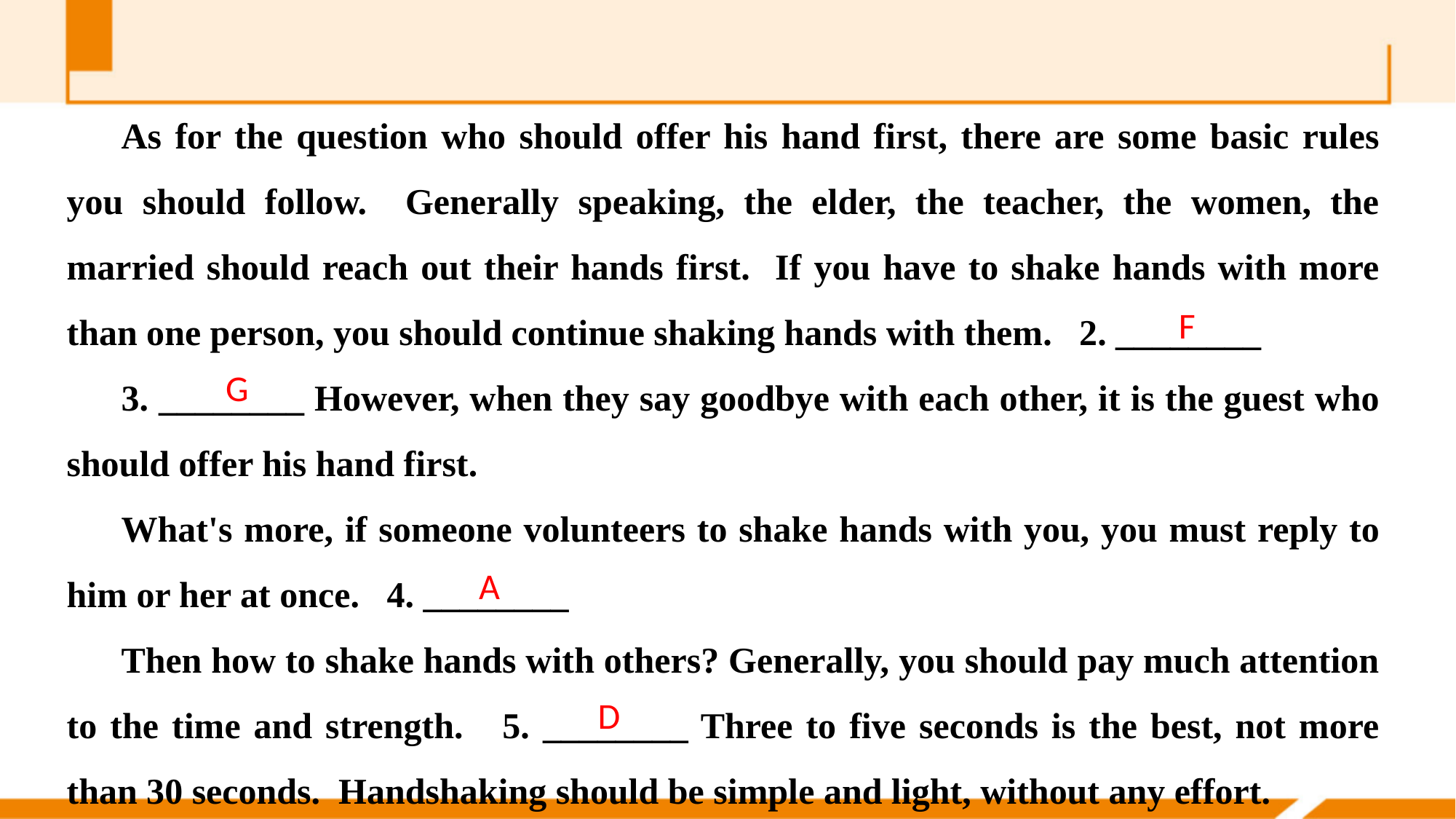

As for the question who should offer his hand first, there are some basic rules you should follow.  Generally speaking, the elder, the teacher, the women, the married should reach out their hands first.  If you have to shake hands with more than one person, you should continue shaking hands with them.   2. ________
3. ________ However, when they say goodbye with each other, it is the guest who should offer his hand first.
What's more, if someone volunteers to shake hands with you, you must reply to him or her at once.   4. ________
Then how to shake hands with others? Generally, you should pay much attention to the time and strength.   5. ________ Three to five seconds is the best, not more than 30 seconds.  Handshaking should be simple and light, without any effort.
F
G
A
D